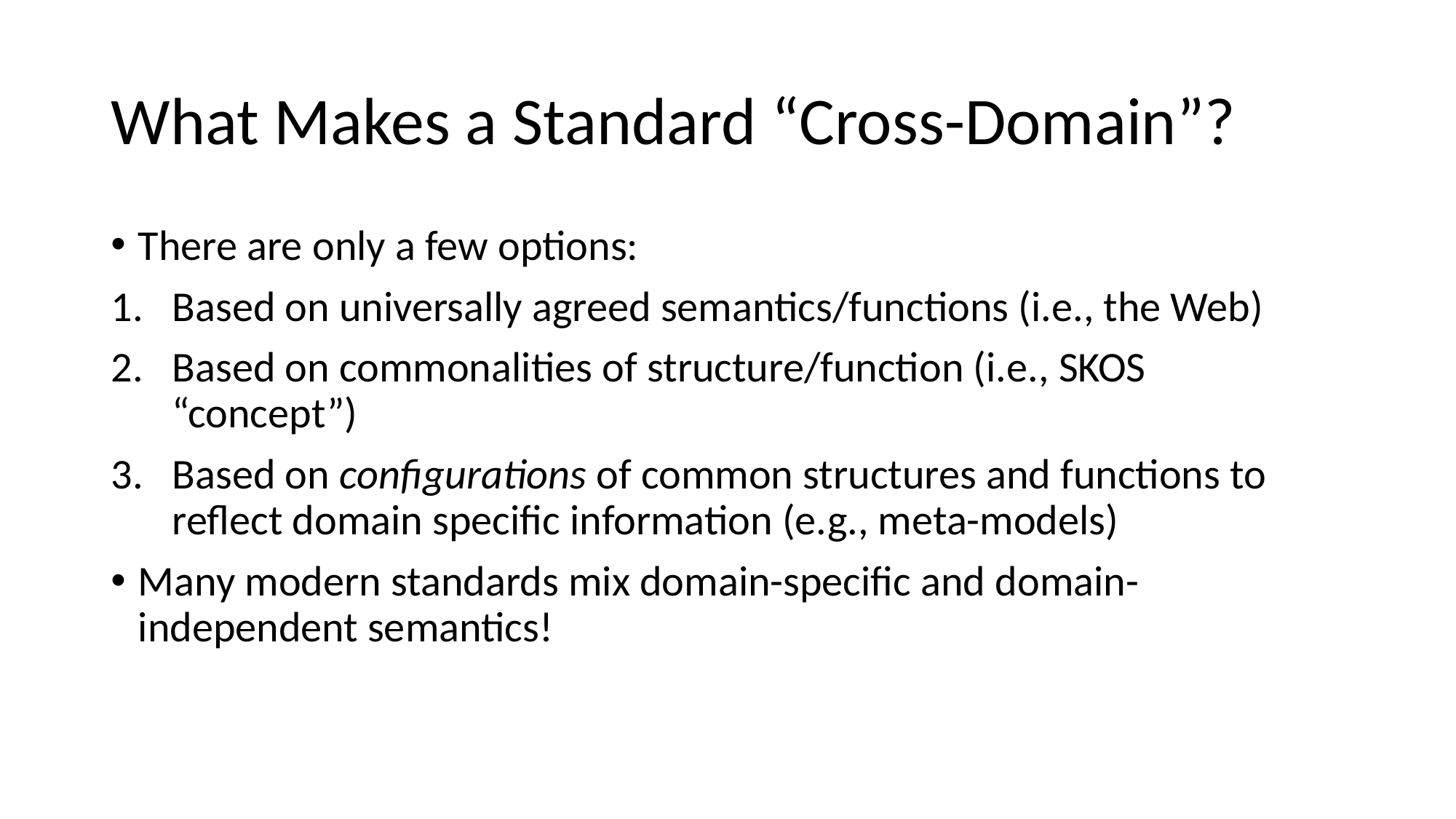

# What Makes a Standard “Cross-Domain”?
There are only a few options:
Based on universally agreed semantics/functions (i.e., the Web)
Based on commonalities of structure/function (i.e., SKOS  “concept”)
Based on configurations of common structures and functions to reflect domain specific information (e.g., meta-models)
Many modern standards mix domain-specific and domain-independent semantics!